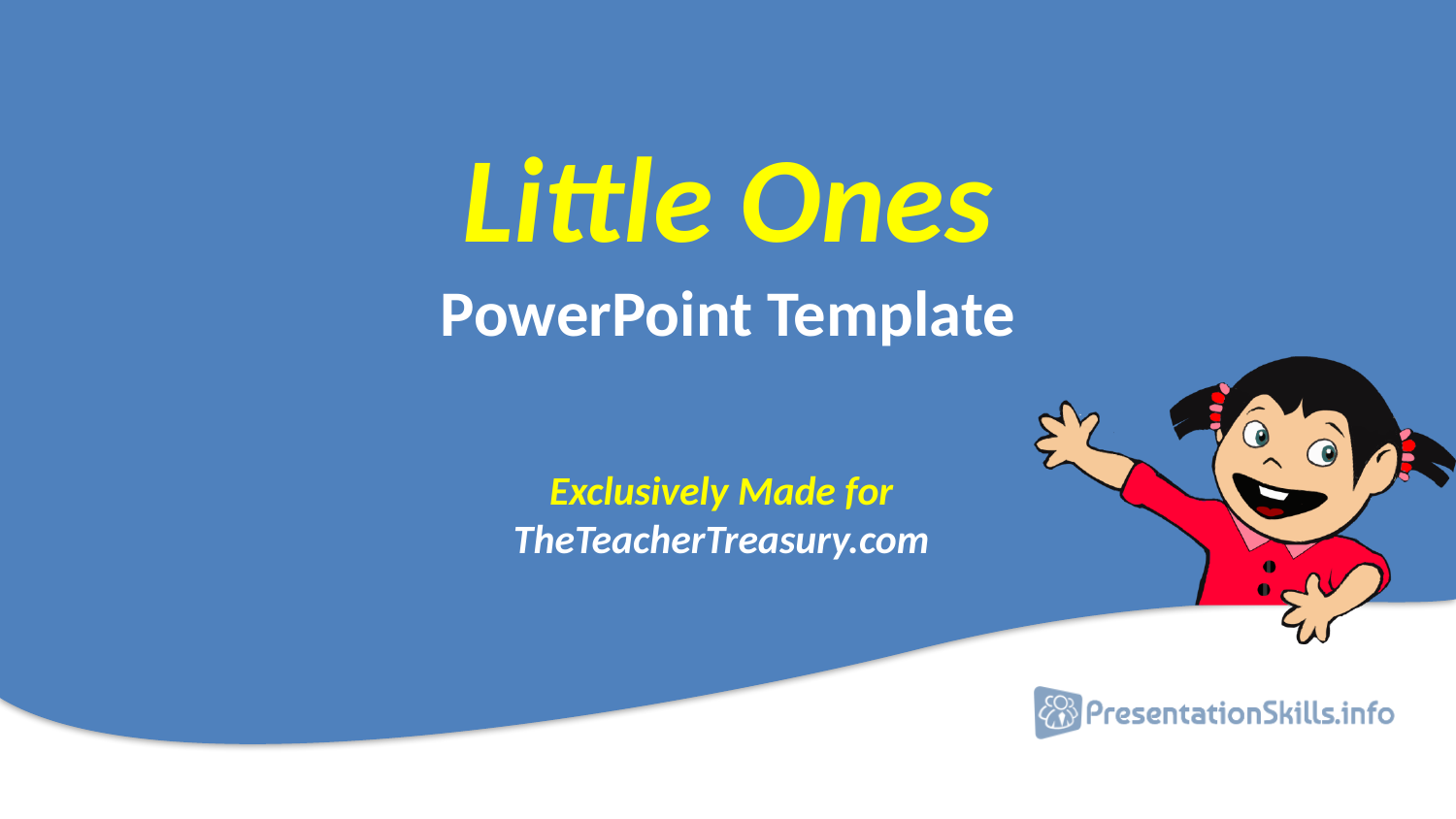

# Little Ones
PowerPoint Template
Exclusively Made for
TheTeacherTreasury.com